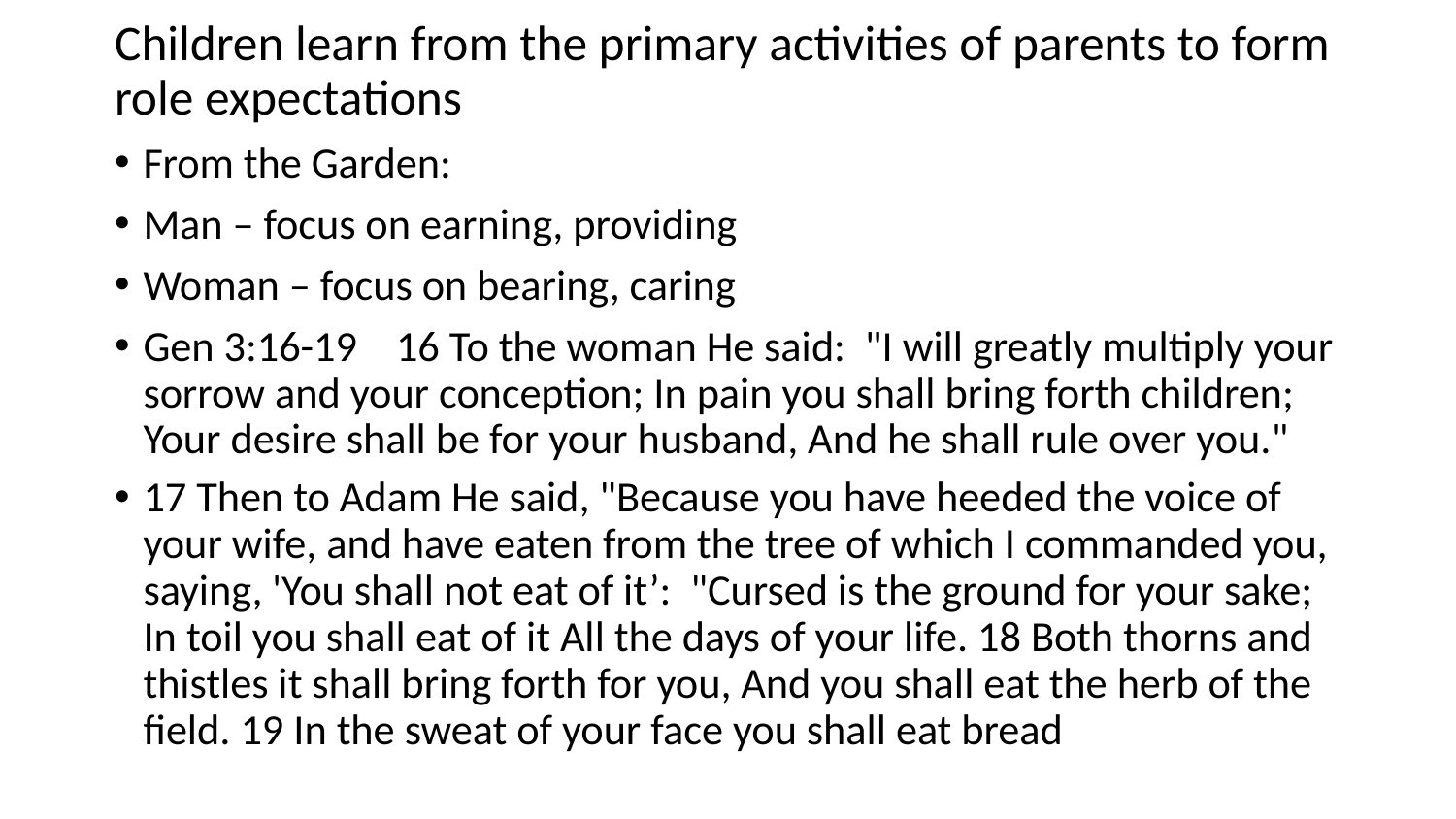

# Children learn from the primary activities of parents to form role expectations
From the Garden:
Man – focus on earning, providing
Woman – focus on bearing, caring
Gen 3:16-19    16 To the woman He said:  "I will greatly multiply your sorrow and your conception; In pain you shall bring forth children; Your desire shall be for your husband, And he shall rule over you."
17 Then to Adam He said, "Because you have heeded the voice of your wife, and have eaten from the tree of which I commanded you, saying, 'You shall not eat of it’:  "Cursed is the ground for your sake; In toil you shall eat of it All the days of your life. 18 Both thorns and thistles it shall bring forth for you, And you shall eat the herb of the field. 19 In the sweat of your face you shall eat bread